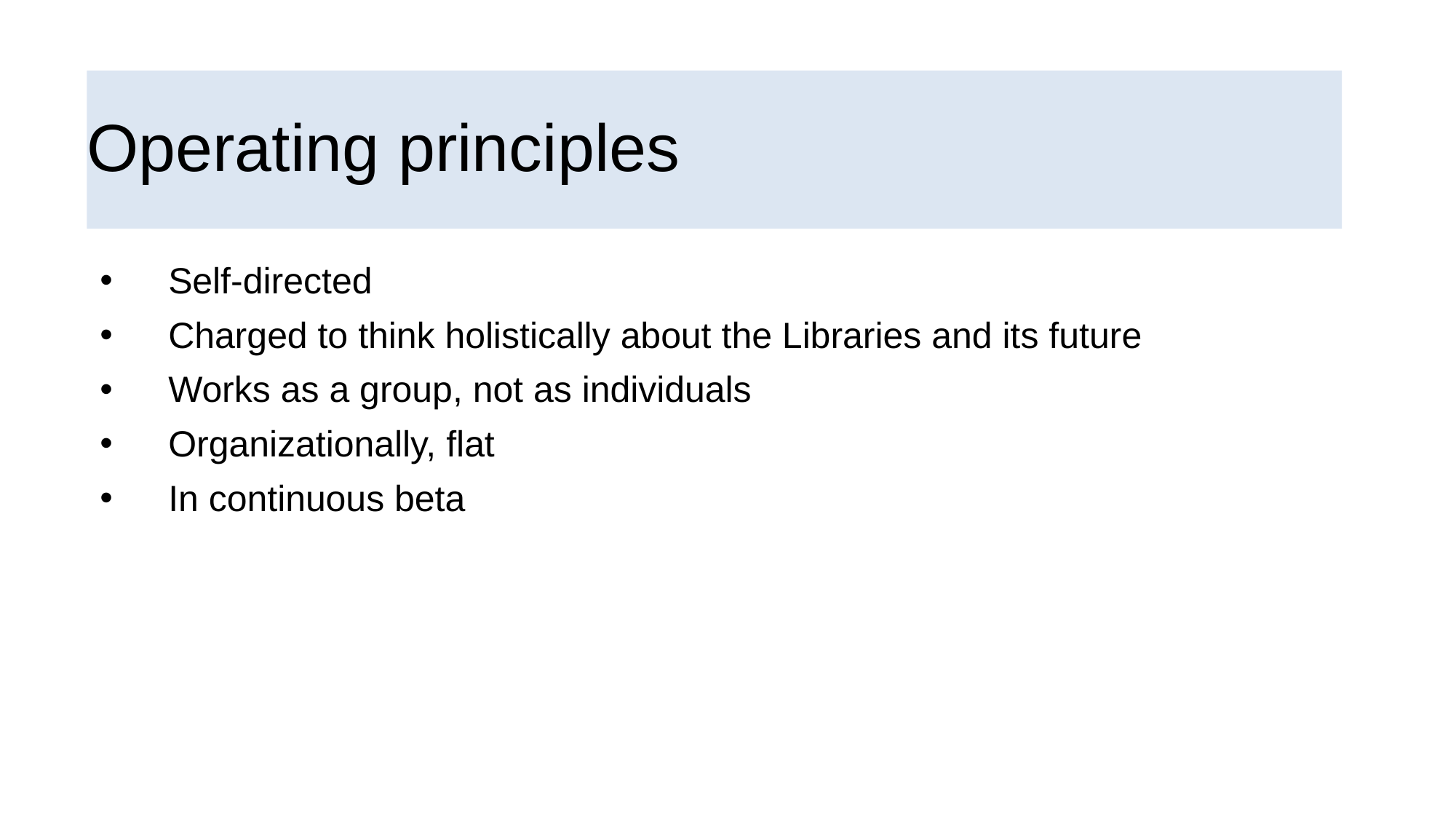

# Operating principles
Self-directed
Charged to think holistically about the Libraries and its future
Works as a group, not as individuals
Organizationally, flat
In continuous beta